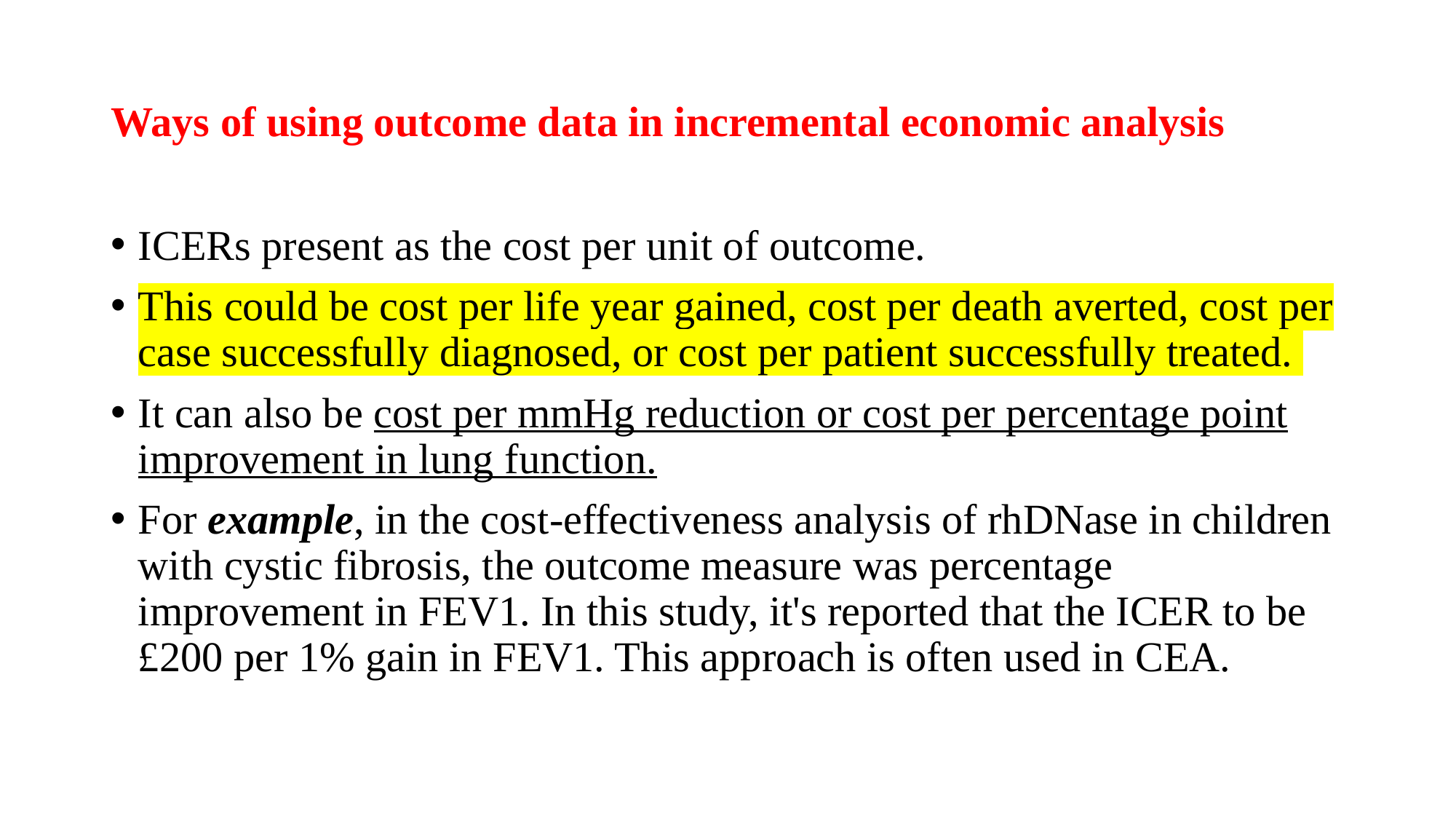

# Ways of using outcome data in incremental economic analysis
ICERs present as the cost per unit of outcome.
This could be cost per life year gained, cost per death averted, cost per case successfully diagnosed, or cost per patient successfully treated.
It can also be cost per mmHg reduction or cost per percentage point improvement in lung function.
For example, in the cost-effectiveness analysis of rhDNase in children with cystic fibrosis, the outcome measure was percentage improvement in FEV1. In this study, it's reported that the ICER to be £200 per 1% gain in FEV1. This approach is often used in CEA.